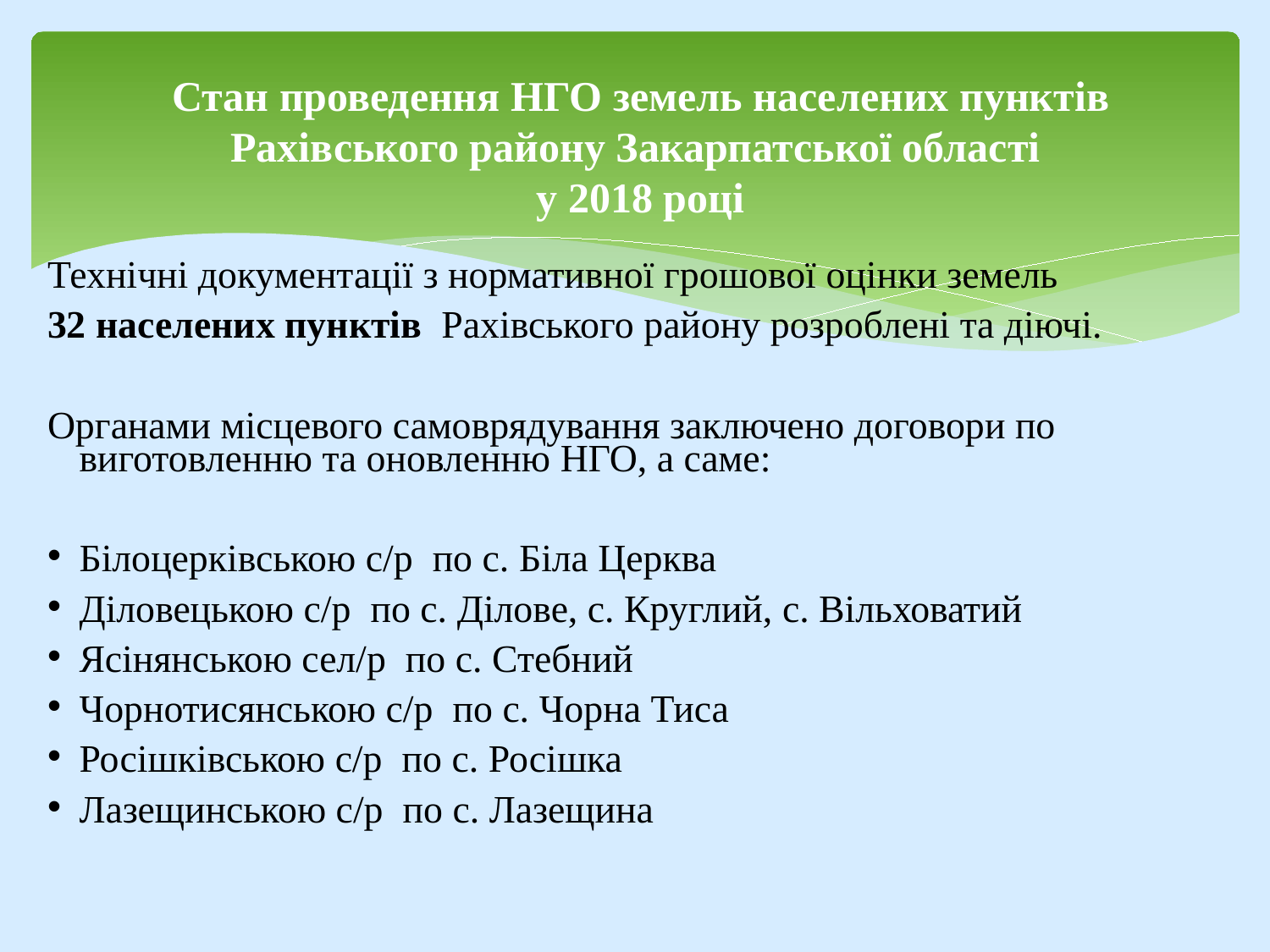

# Стан проведення НГО земель населених пунктів Рахівського району Закарпатської області у 2018 році
Технічні документації з нормативної грошової оцінки земель
32 населених пунктів  Рахівського району розроблені та діючі.

Органами місцевого самоврядування заключено договори по виготовленню та оновленню НГО, а саме:

Білоцерківською с/р  по с. Біла Церква
Діловецькою с/р  по с. Ділове, с. Круглий, с. Вільховатий
Ясінянською сел/р  по с. Стебний
Чорнотисянською с/р  по с. Чорна Тиса
Росішківською с/р  по с. Росішка
Лазещинською с/р  по с. Лазещина